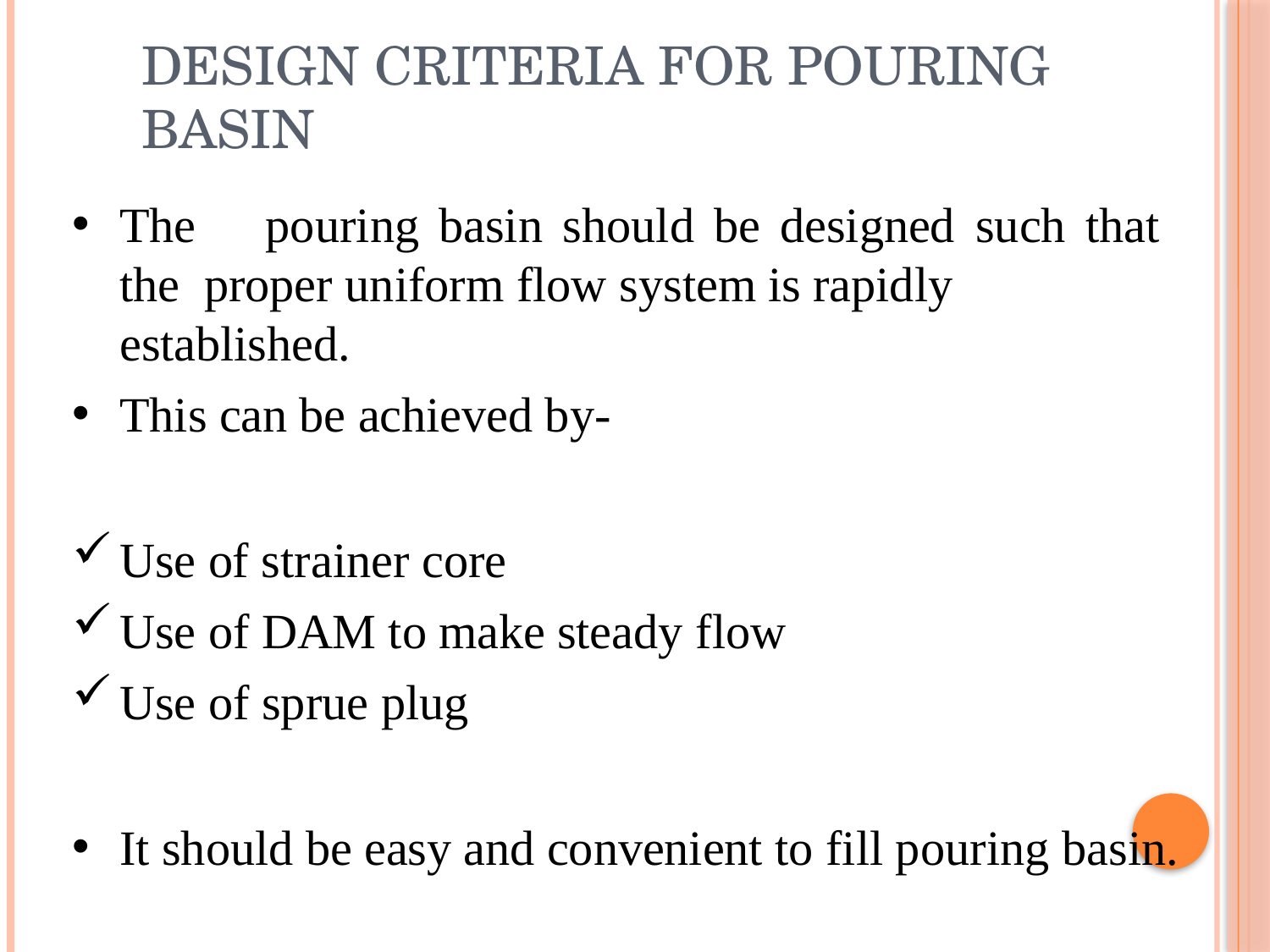

# Design criteria for pouring basin
The	pouring	basin	should	be	designed	such	that	the  proper uniform flow system is rapidly established.
This can be achieved by-

Use of strainer core
Use of DAM to make steady flow
Use of sprue plug

It should be easy and convenient to fill pouring basin.